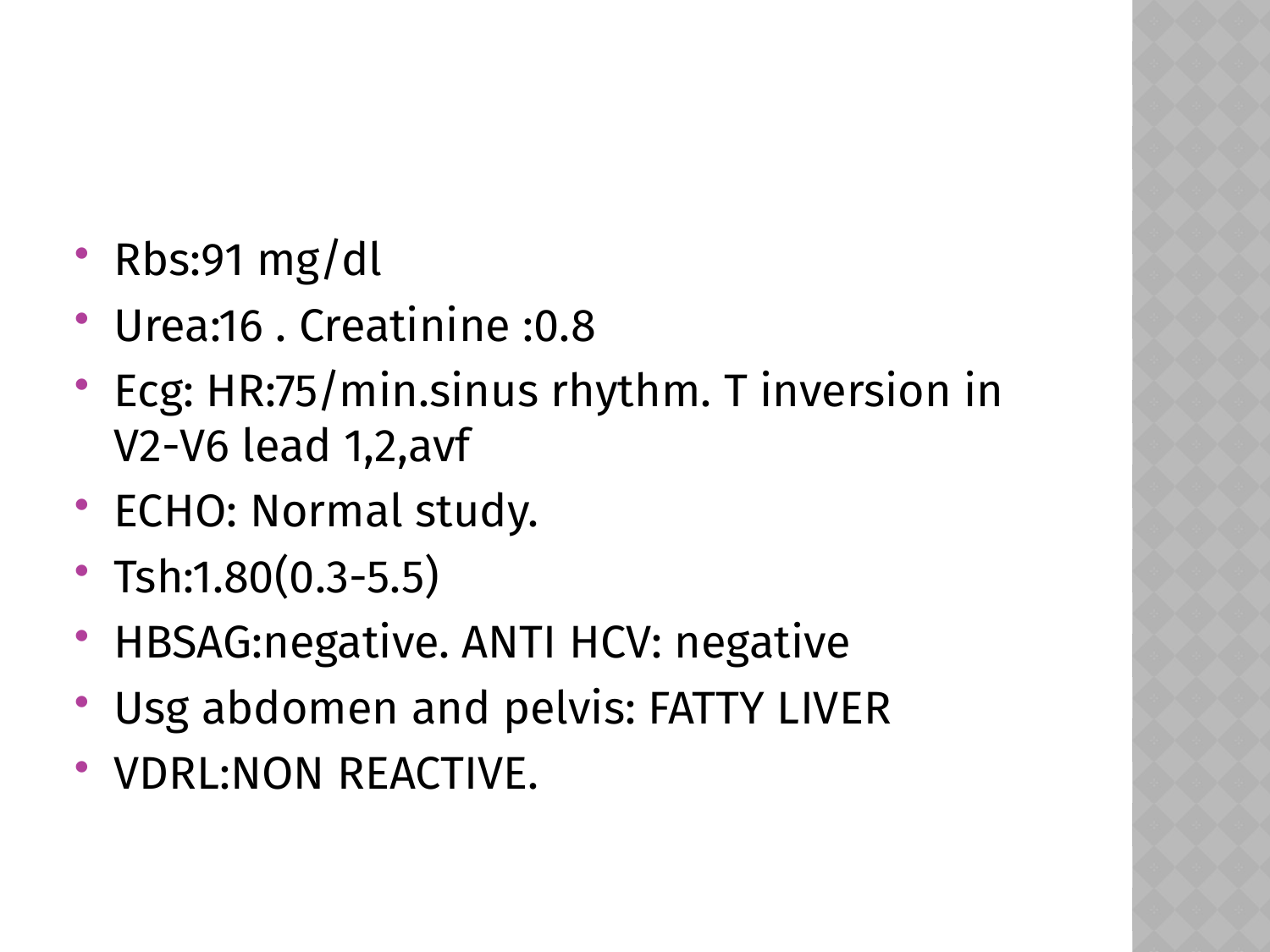

#
Rbs:91 mg/dl
Urea:16 . Creatinine :0.8
Ecg: HR:75/min.sinus rhythm. T inversion in V2-V6 lead 1,2,avf
ECHO: Normal study.
Tsh:1.80(0.3-5.5)
HBSAG:negative. ANTI HCV: negative
Usg abdomen and pelvis: FATTY LIVER
VDRL:NON REACTIVE.